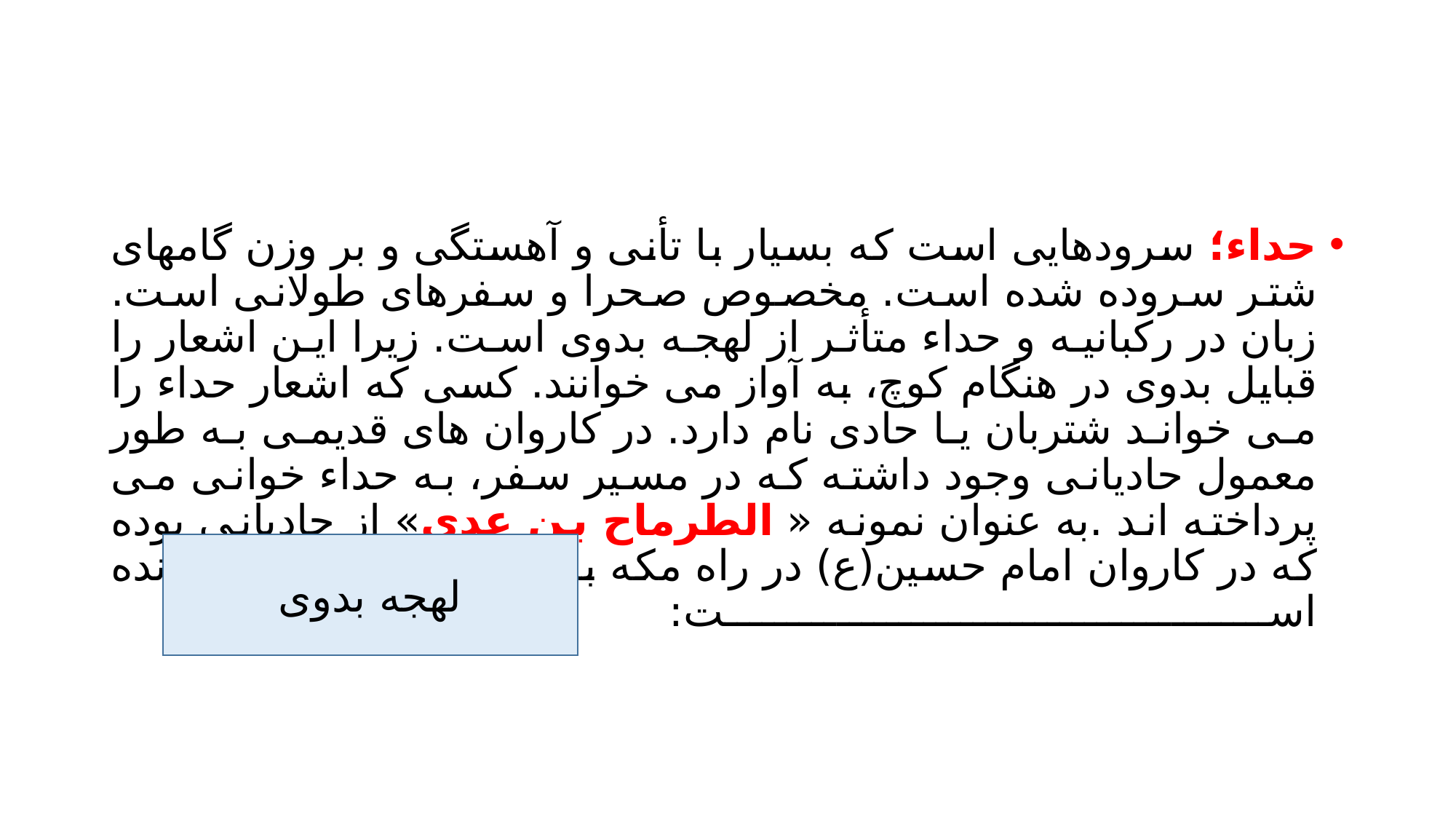

#
حداء؛ سرودهایی است که بسیار با تأنی و آهستگی و بر وزن گامهای شتر سروده شده است. مخصوص صحرا و سفرهای طولانی است. زبان در رکبانیه و حداء متأثر از لهجه بدوی است. زیرا این اشعار را قبایل بدوی در هنگام کوچ، به آواز می خوانند. کسی که اشعار حداء را می خواند شتربان یا حادی نام دارد. در کاروان های قدیمی به طور معمول حادیانی وجود داشته که در مسیر سفر، به حداء خوانی می پرداخته اند .به عنوان نمونه « الطرماح بن عدی» از حادیانی بوده که در کاروان امام حسین(ع) در راه مکه به عراق این حداء را خوانده است:
لهجه بدوی